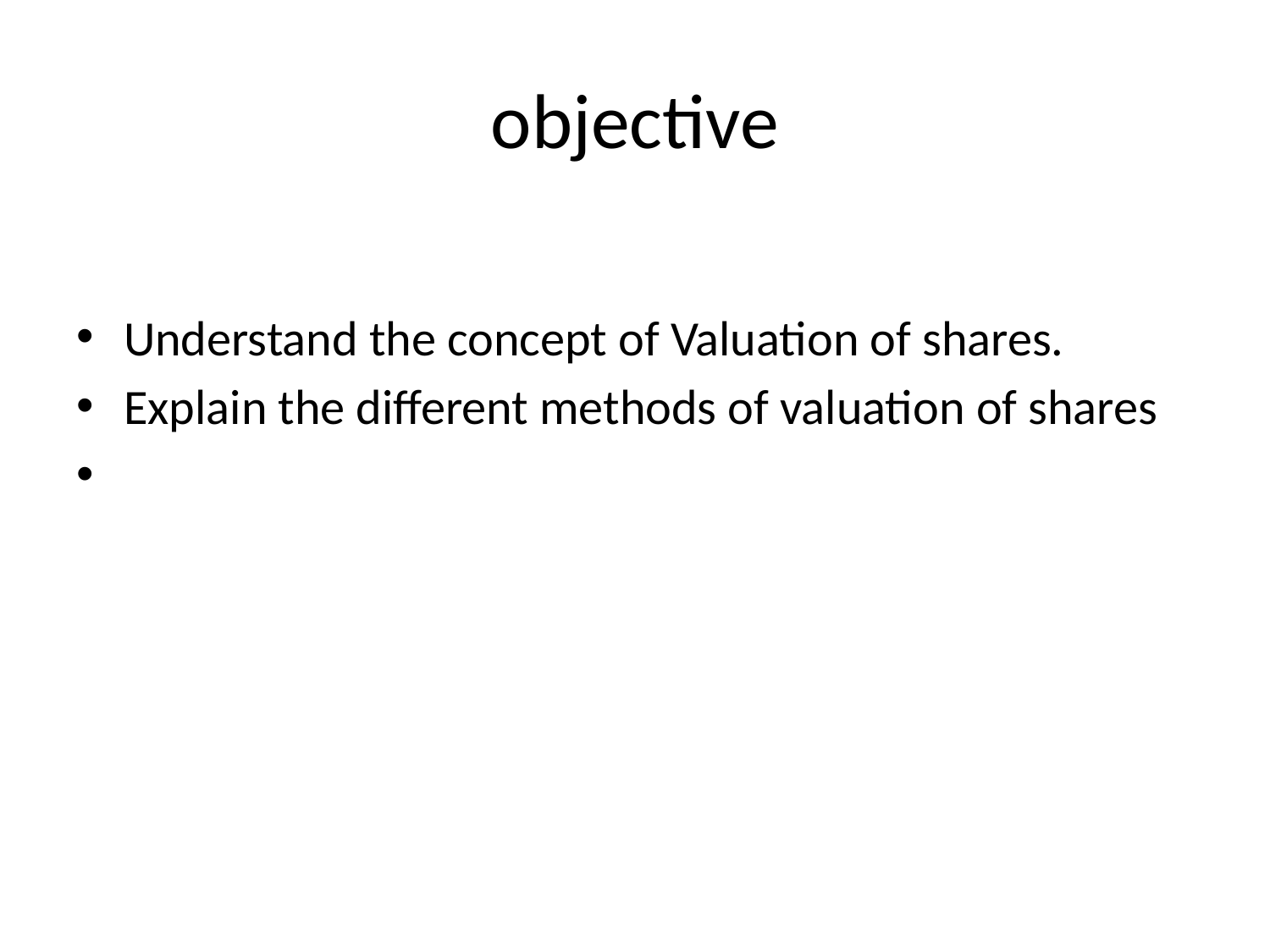

# objective

Understand the concept of Valuation of shares.
Explain the different methods of valuation of shares